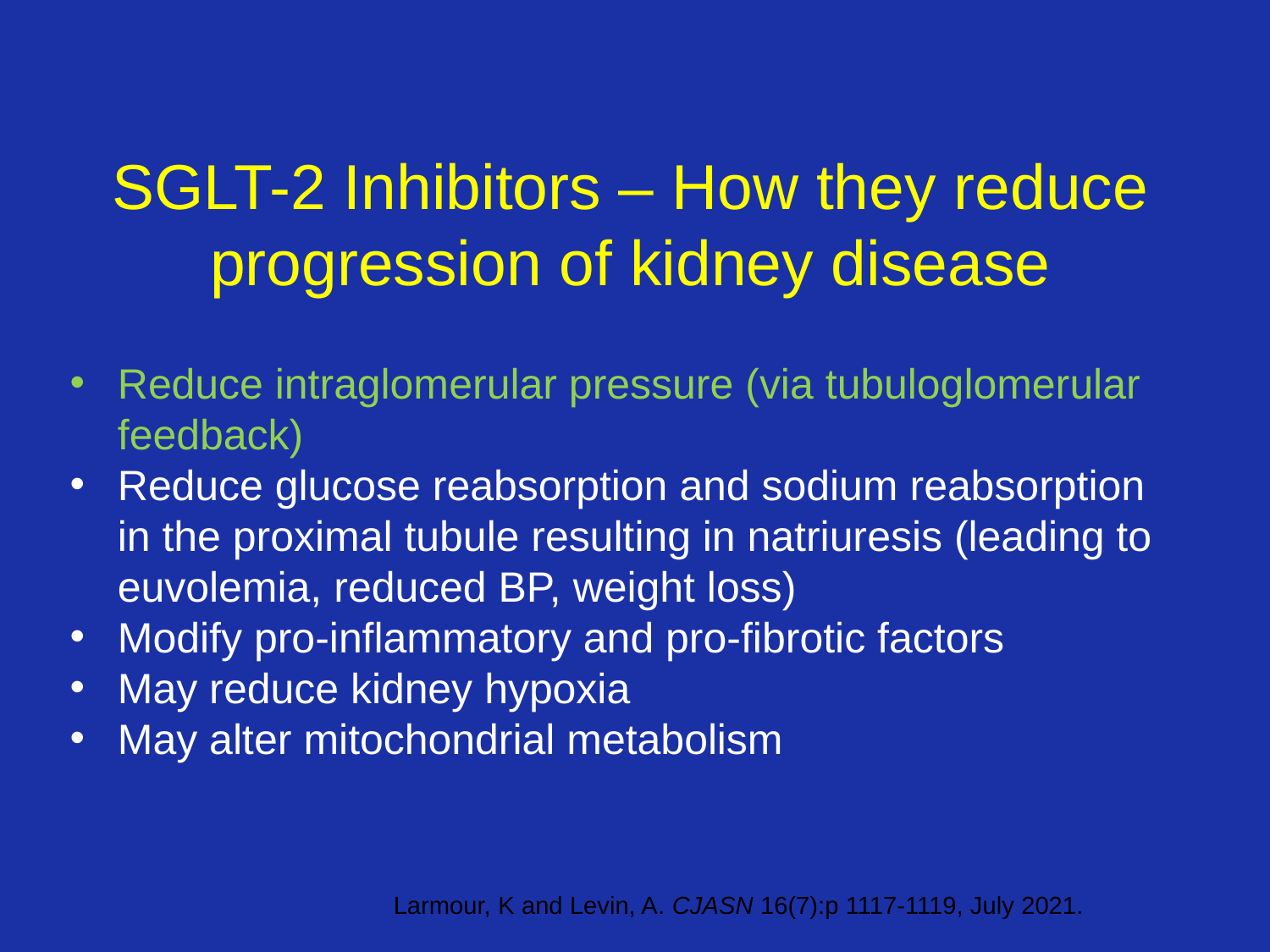

# SGLT-2 Inhibitors – How they reduce progression of kidney disease
Reduce intraglomerular pressure (via tubuloglomerular feedback)
Reduce glucose reabsorption and sodium reabsorption in the proximal tubule resulting in natriuresis (leading to euvolemia, reduced BP, weight loss)
Modify pro-inflammatory and pro-fibrotic factors
May reduce kidney hypoxia
May alter mitochondrial metabolism
Larmour, K and Levin, A. CJASN 16(7):p 1117-1119, July 2021.